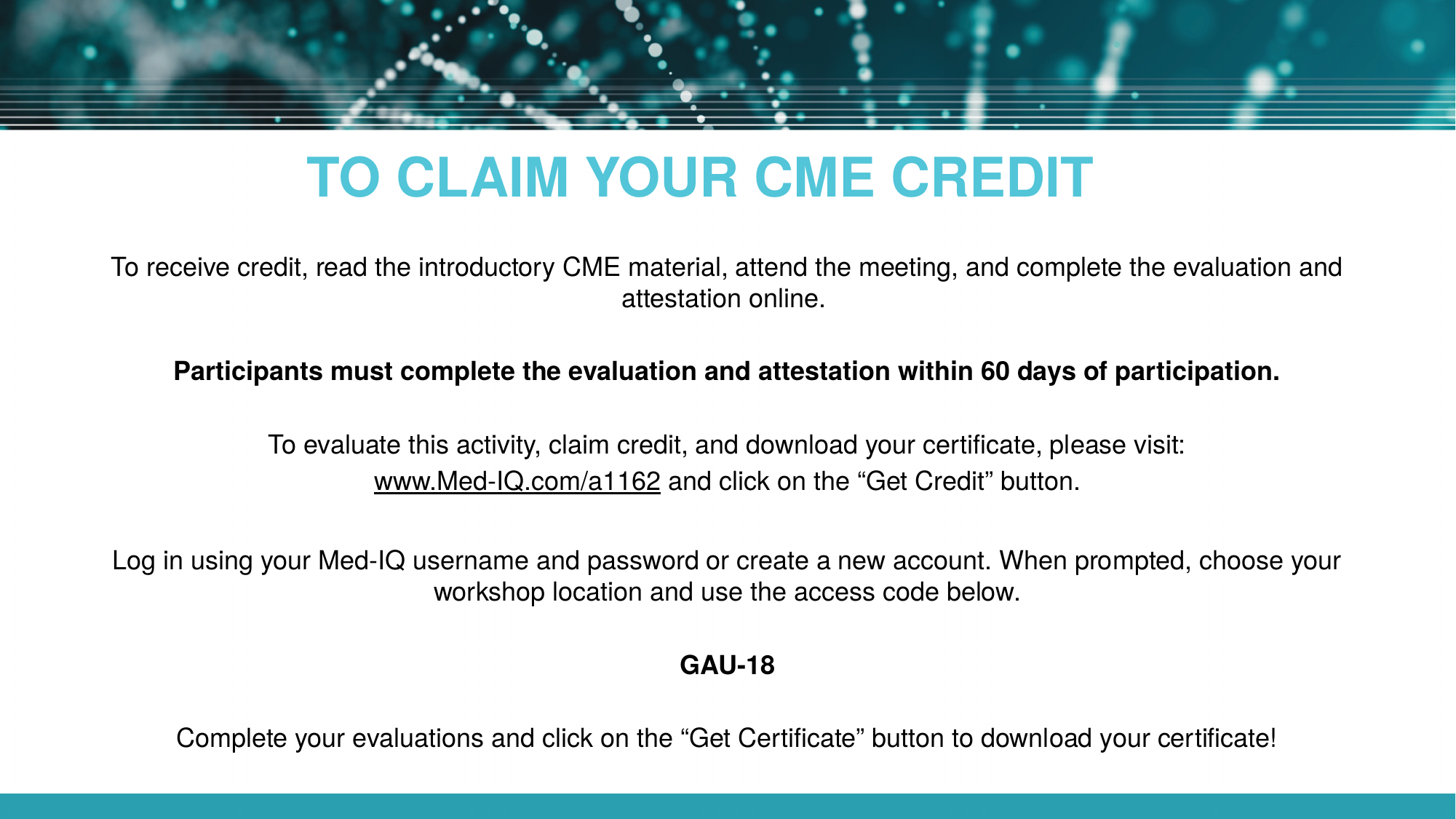

# To Claim Your CME Credit
To receive credit, read the introductory CME material, attend the meeting, and complete the evaluation and attestation online.

Participants must complete the evaluation and attestation within 60 days of participation.

To evaluate this activity, claim credit, and download your certificate, please visit:
www.Med-IQ.com/a1162 and click on the “Get Credit” button.

Log in using your Med-IQ username and password or create a new account. When prompted, choose your workshop location and use the access code below.

GAU-18

Complete your evaluations and click on the “Get Certificate” button to download your certificate!